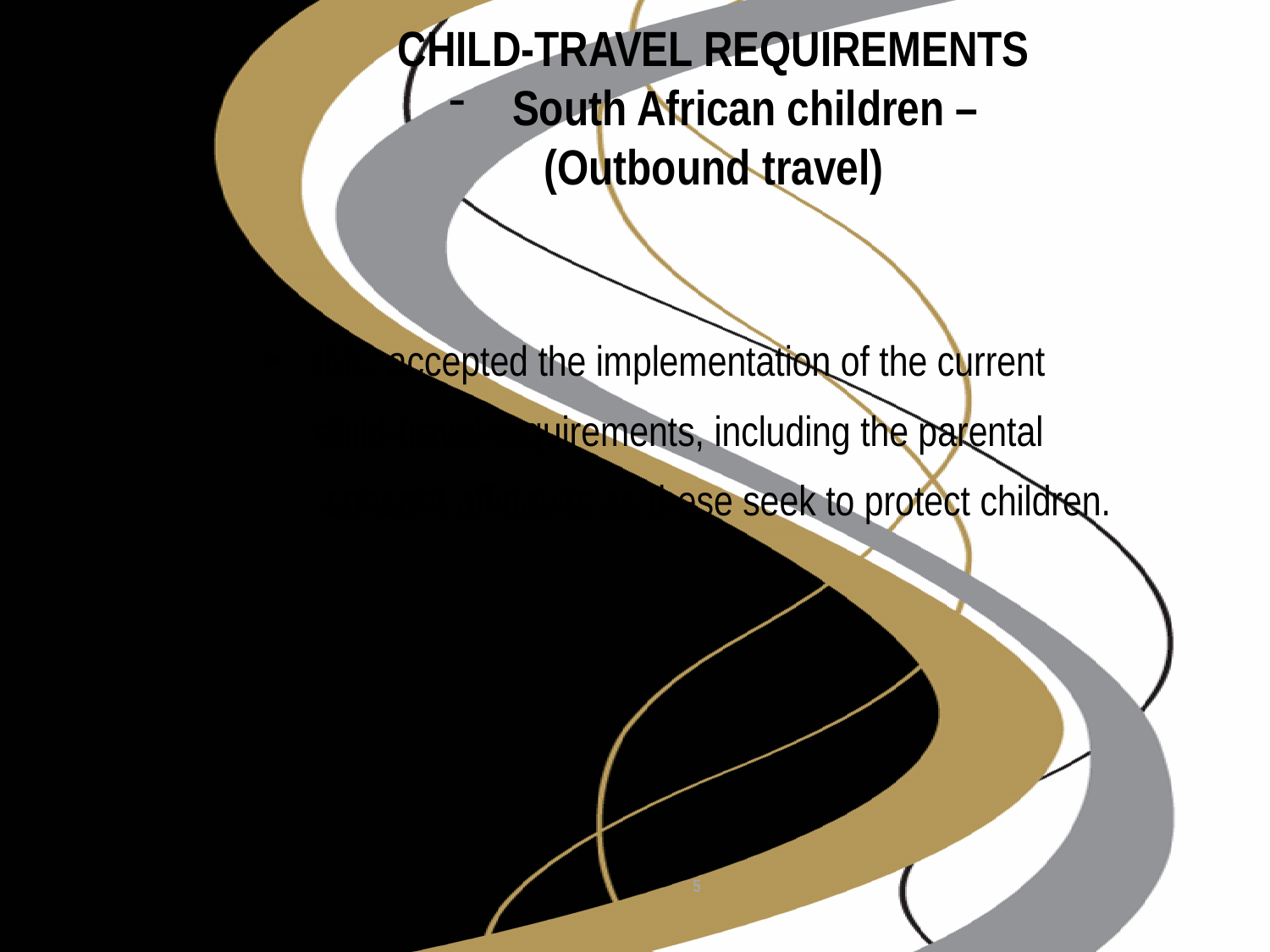

CHILD-TRAVEL REQUIREMENTS
South African children –
(Outbound travel)
IMC accepted the implementation of the current
     child-travel requirements, including the parental
      consent affidavits as these seek to protect children.
5